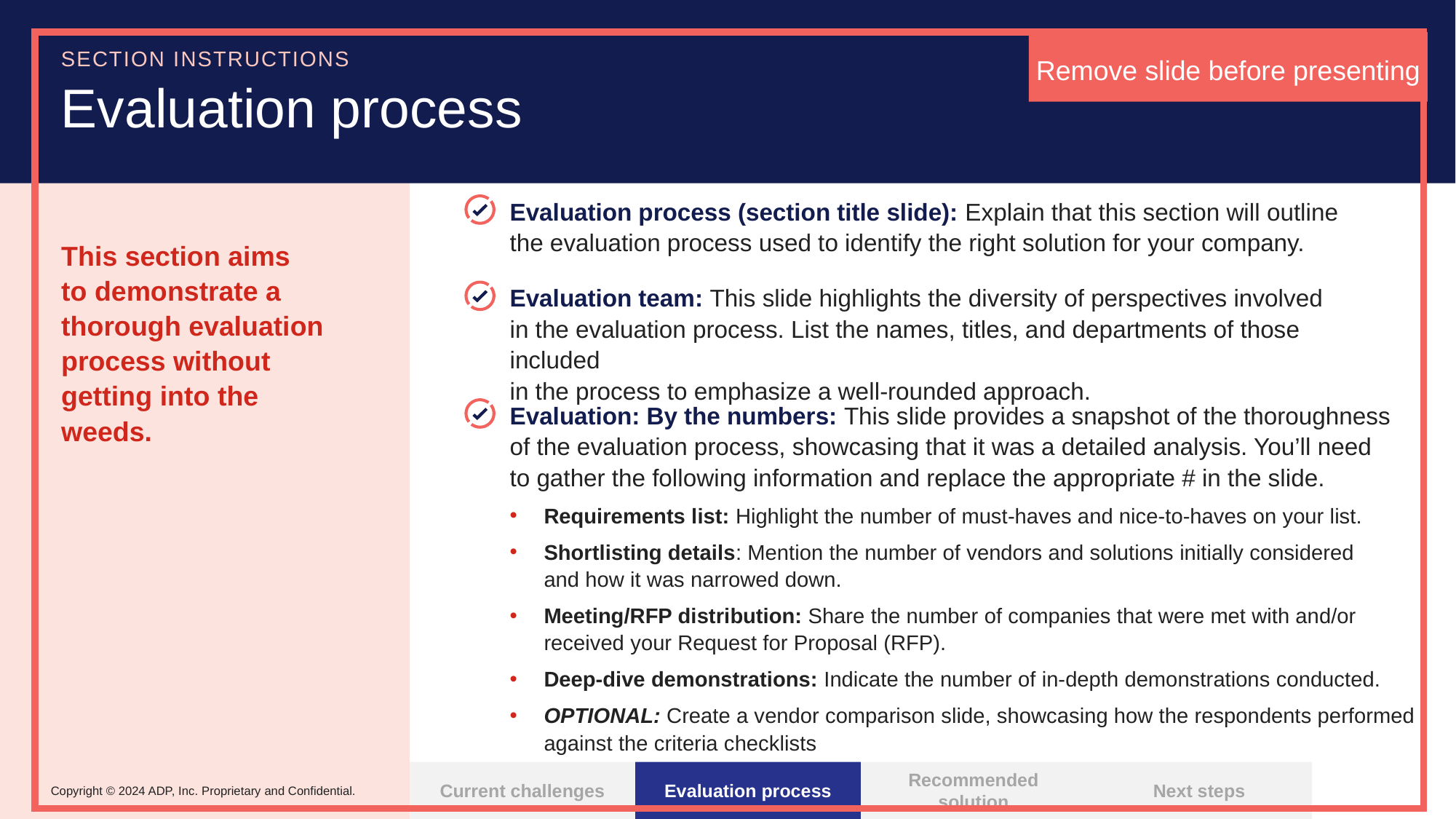

Remove slide before presenting

SECTION INSTRUCTIONS
# Evaluation process

Evaluation process (section title slide): Explain that this section will outline
the evaluation process used to identify the right solution for your company.

This section aims
to demonstrate a thorough evaluation process without getting into the weeds.
Evaluation team: This slide highlights the diversity of perspectives involved
in the evaluation process. List the names, titles, and departments of those included
in the process to emphasize a well-rounded approach.

Evaluation: By the numbers: This slide provides a snapshot of the thoroughness
of the evaluation process, showcasing that it was a detailed analysis. You’ll need
to gather the following information and replace the appropriate # in the slide.
Requirements list: Highlight the number of must-haves and nice-to-haves on your list.
Shortlisting details: Mention the number of vendors and solutions initially considered
and how it was narrowed down.
Meeting/RFP distribution: Share the number of companies that were met with and/or received your Request for Proposal (RFP).
Deep-dive demonstrations: Indicate the number of in-depth demonstrations conducted.
OPTIONAL: Create a vendor comparison slide, showcasing how the respondents performed against the criteria checklists

Current challenges
Evaluation process
Recommended solution
Next steps
Copyright © 2024 ADP, Inc. Proprietary and Confidential.